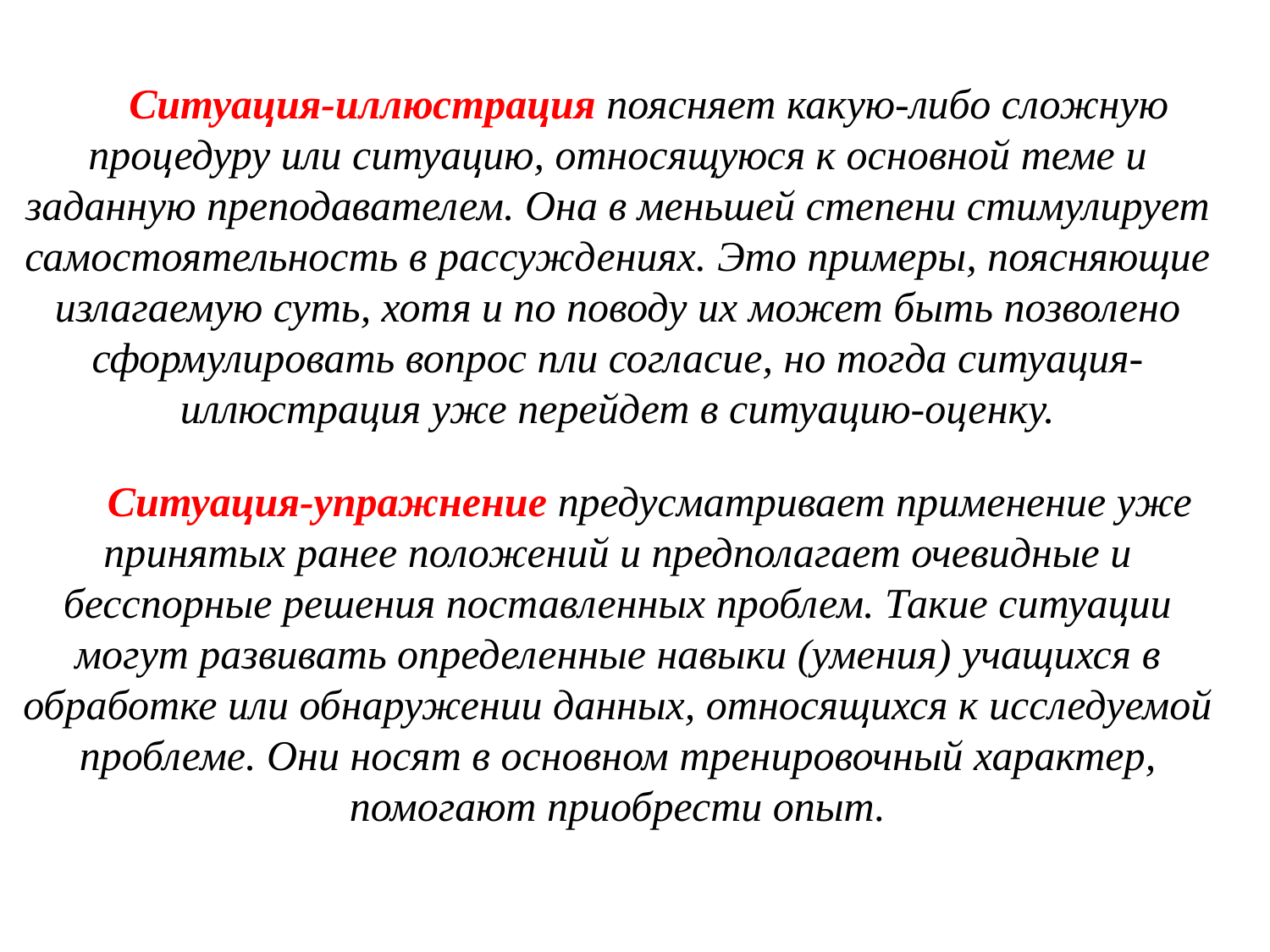

# Ситуация-иллюстрация поясняет какую-либо сложную процедуру или ситуацию, относящуюся к основной теме и заданную преподавателем. Она в меньшей степени стимулирует самостоятельность в рассуждениях. Это примеры, поясняющие излагаемую суть, хотя и по поводу их может быть позволено сформулировать вопрос пли согласие, но тогда ситуация-иллюстрация уже перейдет в ситуацию-оценку. Ситуация-упражнение предусматривает применение уже принятых ранее положений и предполагает очевидные и бесспорные решения поставленных проблем. Такие ситуации могут развивать определенные навыки (умения) учащихся в обработке или обнаружении данных, относящихся к исследуемой проблеме. Они носят в основном тренировочный характер, помогают приобрести опыт.